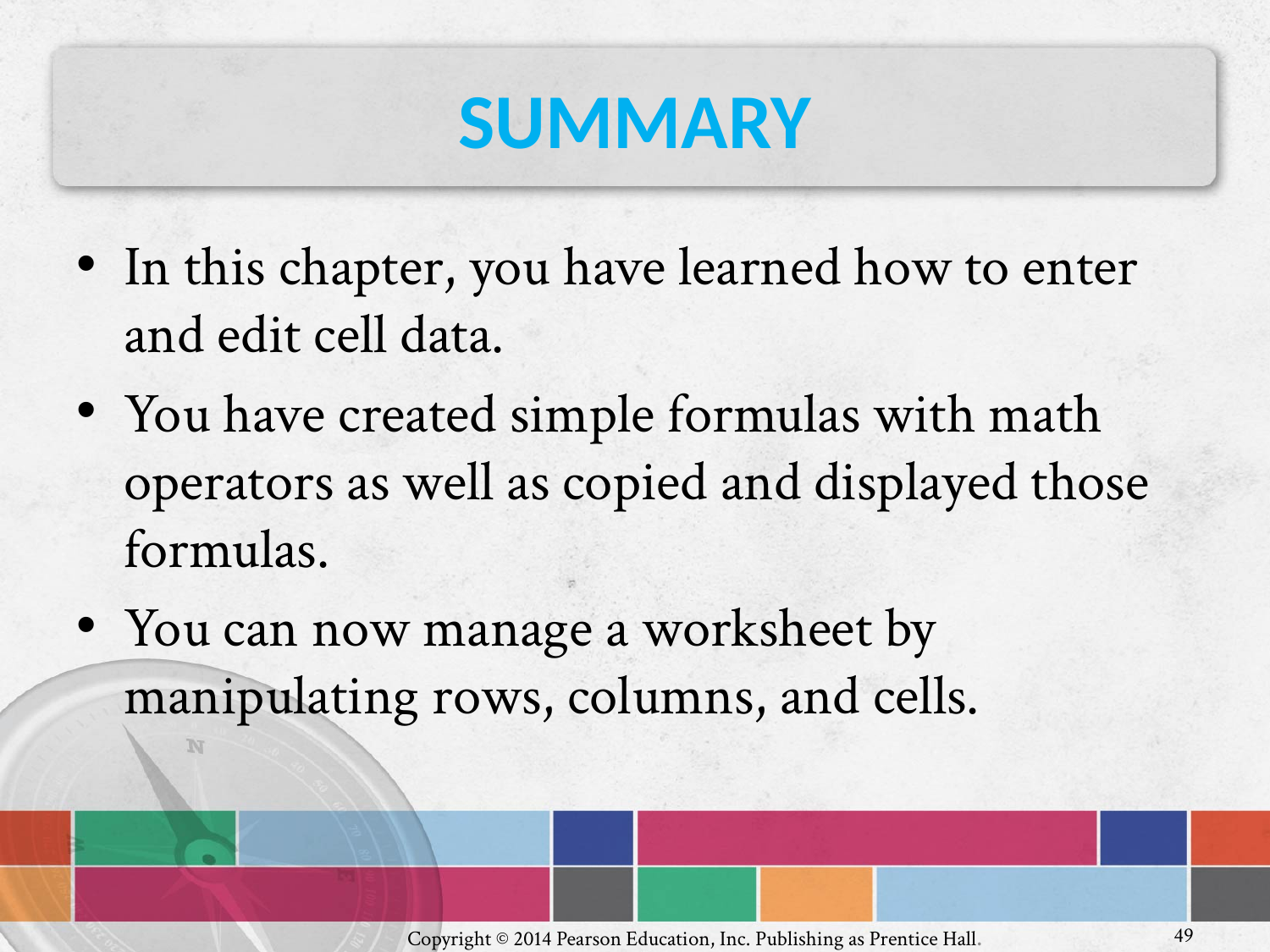

# Summary
In this chapter, you have learned how to enter and edit cell data.
You have created simple formulas with math operators as well as copied and displayed those formulas.
You can now manage a worksheet by manipulating rows, columns, and cells.
 Copyright © 2014 Pearson Education, Inc. Publishing as Prentice Hall.
49